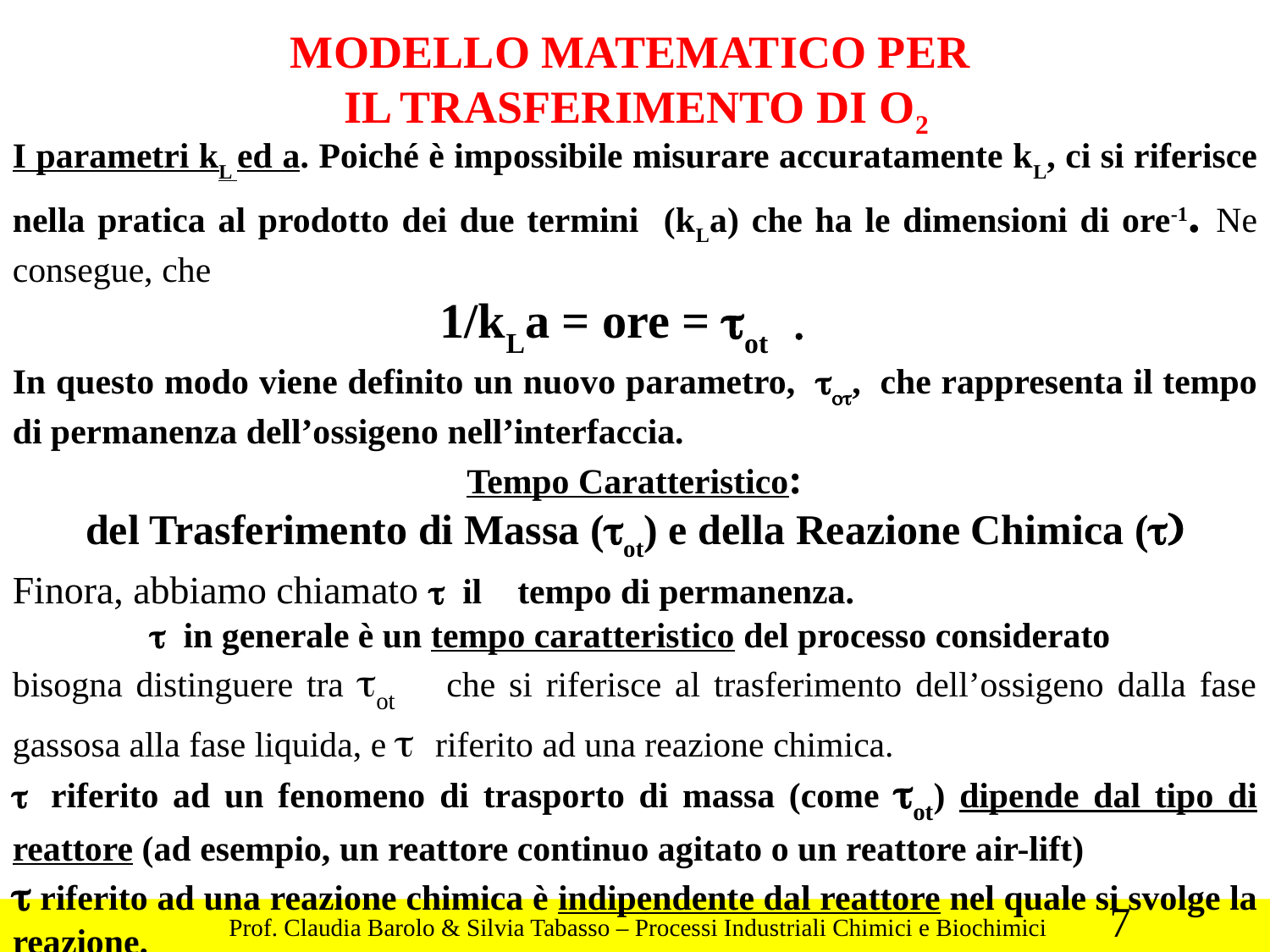

MODELLO MATEMATICO PER
IL TRASFERIMENTO DI O2
I parametri kL ed a. Poiché è impossibile misurare accuratamente kL, ci si riferisce nella pratica al prodotto dei due termini  (kLa) che ha le dimensioni di ore-1. Ne consegue, che
1/kLa = ore = τot .
In questo modo viene definito un nuovo parametro,  τοτ, che rappresenta il tempo di permanenza dell’ossigeno nell’interfaccia.
Tempo Caratteristico:
del Trasferimento di Massa (τot) e della Reazione Chimica (τ)
Finora, abbiamo chiamato τ il  tempo di permanenza.
τ in generale è un tempo caratteristico del processo considerato
bisogna distinguere tra τot  che si riferisce al trasferimento dell’ossigeno dalla fase gassosa alla fase liquida, e τ riferito ad una reazione chimica.
τ riferito ad un fenomeno di trasporto di massa (come τot) dipende dal tipo di reattore (ad esempio, un reattore continuo agitato o un reattore air-lift)
τ riferito ad una reazione chimica è indipendente dal reattore nel quale si svolge la reazione.
7